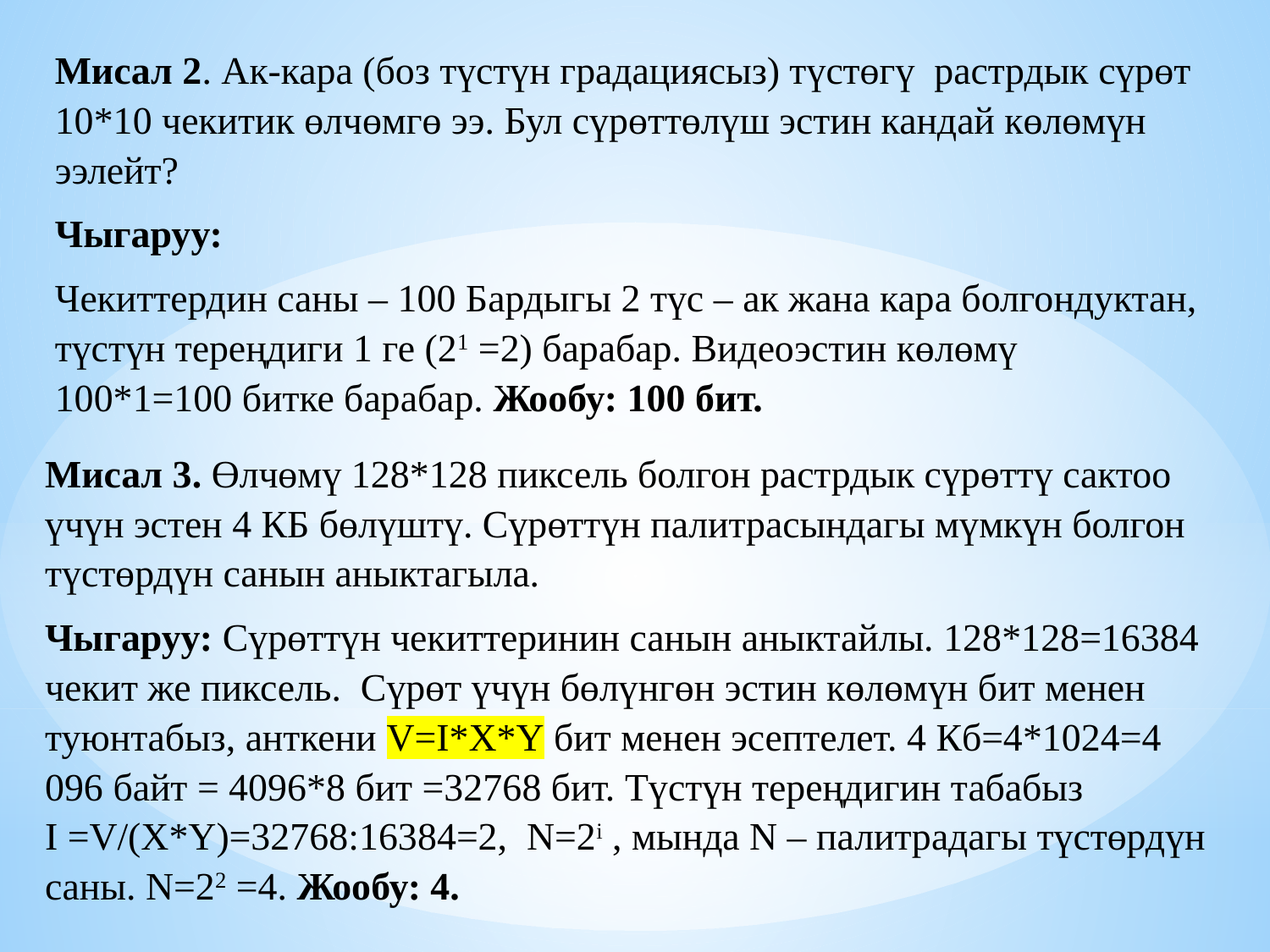

Мисал 2. Ак-кара (боз түстүн градациясыз) түстөгү  растрдык сүрөт 10*10 чекитик өлчөмгө ээ. Бул сүрөттөлүш эстин кандай көлөмүн ээлейт?
Чыгаруу:
Чекиттердин саны – 100 Бардыгы 2 түс – ак жана кара болгондуктан, түстүн тереңдиги 1 ге (21 =2) барабар. Видеоэстин көлөмү 100*1=100 битке барабар. Жообу: 100 бит.
Мисал 3. Өлчөмү 128*128 пиксель болгон растрдык сүрөттү сактоо үчүн эстен 4 КБ бөлүштү. Сүрөттүн палитрасындагы мүмкүн болгон түстөрдүн санын аныктагыла.
Чыгаруу: Сүрөттүн чекиттеринин санын аныктайлы. 128*128=16384 чекит же пиксель.  Сүрөт үчүн бөлүнгөн эстин көлөмүн бит менен туюнтабыз, анткени V=I*X*Y бит менен эсептелет. 4 Кб=4*1024=4 096 байт = 4096*8 бит =32768 бит. Түстүн тереңдигин табабыз              I =V/(X*Y)=32768:16384=2,  N=2i , мында N – палитрадагы түстөрдүн саны. N=22 =4. Жообу: 4.